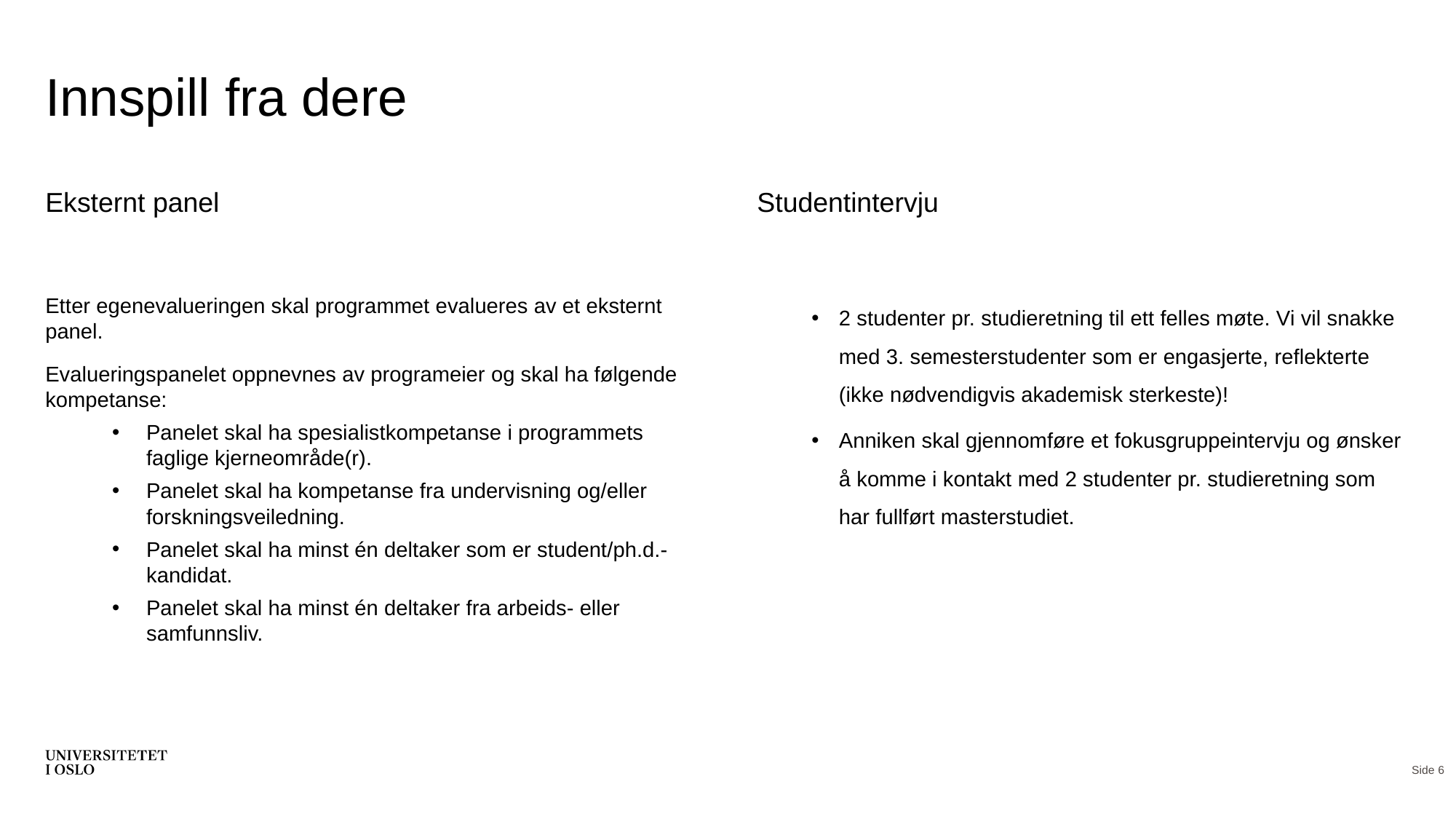

# Innspill fra dere
Studentintervju
Eksternt panel
Etter egenevalueringen skal programmet evalueres av et eksternt panel.
Evalueringspanelet oppnevnes av programeier og skal ha følgende kompetanse:
Panelet skal ha spesialistkompetanse i programmets faglige kjerneområde(r).
Panelet skal ha kompetanse fra undervisning og/eller forskningsveiledning.
Panelet skal ha minst én deltaker som er student/ph.d.-kandidat.
Panelet skal ha minst én deltaker fra arbeids- eller samfunnsliv.

2 studenter pr. studieretning til ett felles møte. Vi vil snakke med 3. semesterstudenter som er engasjerte, reflekterte (ikke nødvendigvis akademisk sterkeste)!
Anniken skal gjennomføre et fokusgruppeintervju og ønsker å komme i kontakt med 2 studenter pr. studieretning som har fullført masterstudiet.
Side 6